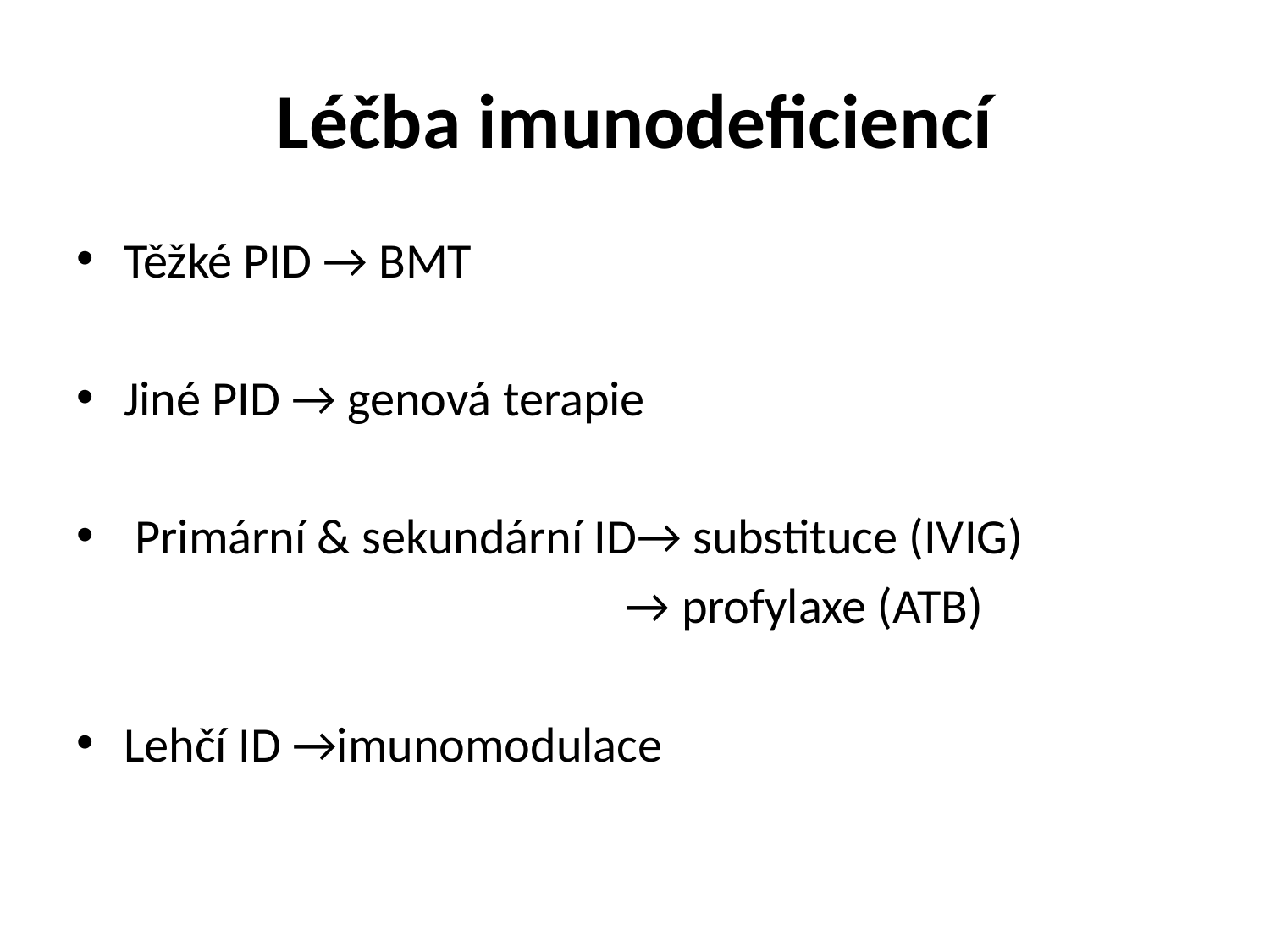

# Léčba imunodeficiencí
Těžké PID → BMT

Jiné PID → genová terapie

 Primární & sekundární ID→ substituce (IVIG)
                                                 → profylaxe (ATB)

Lehčí ID →imunomodulace